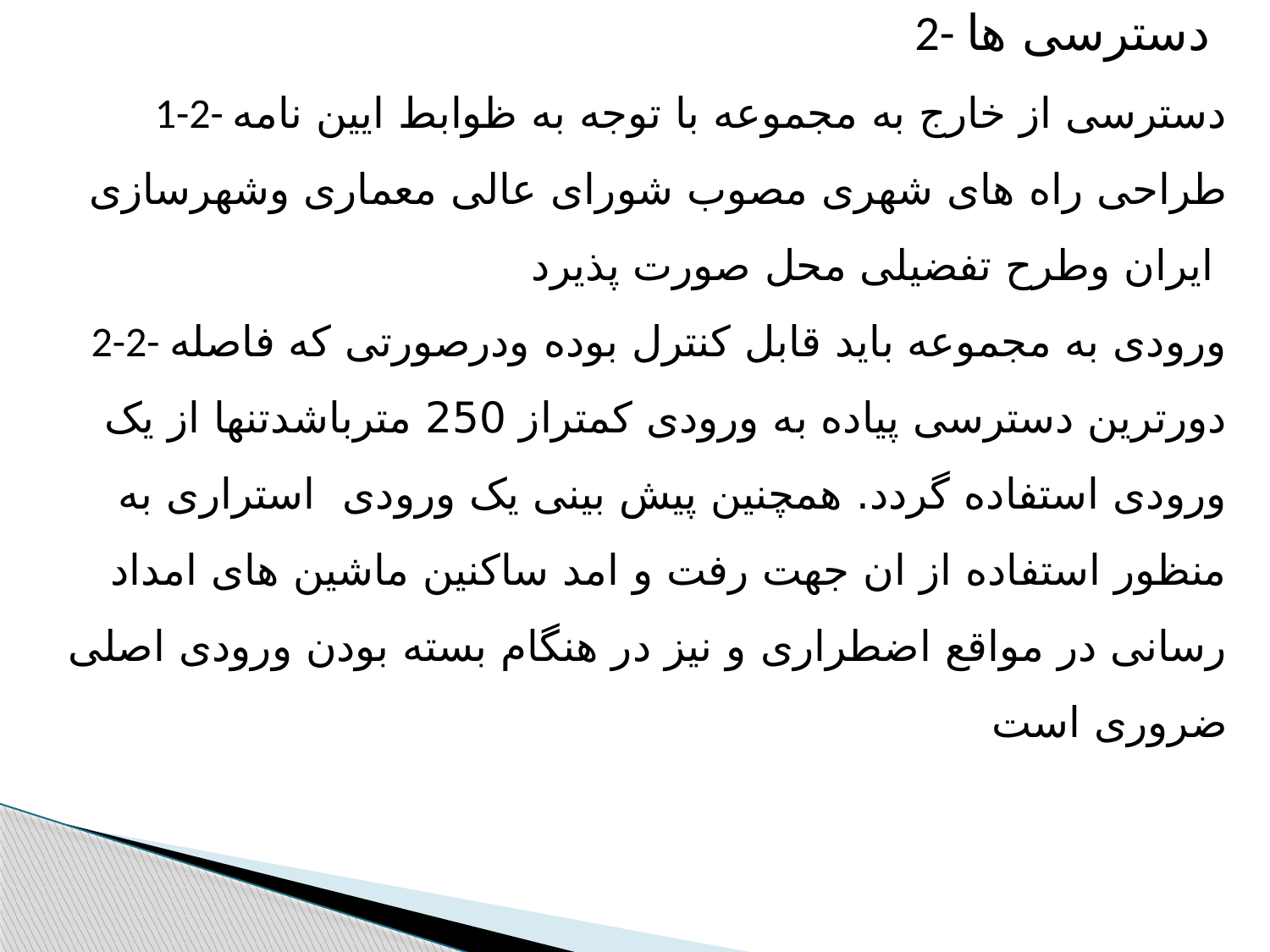

2- دسترسی ها
1-2- دسترسی از خارج به مجموعه با توجه به ظوابط ایین نامه طراحی راه های شهری مصوب شورای عالی معماری وشهرسازی ایران وطرح تفضیلی محل صورت پذیرد
2-2- ورودی به مجموعه باید قابل کنترل بوده ودرصورتی که فاصله دورترین دسترسی پیاده به ورودی کمتراز 250 مترباشدتنها از یک ورودی استفاده گردد. همچنین پیش بینی یک ورودی  استراری به منظور استفاده از ان جهت رفت و امد ساکنین ماشین های امداد رسانی در مواقع اضطراری و نیز در هنگام بسته بودن ورودی اصلی ضروری است